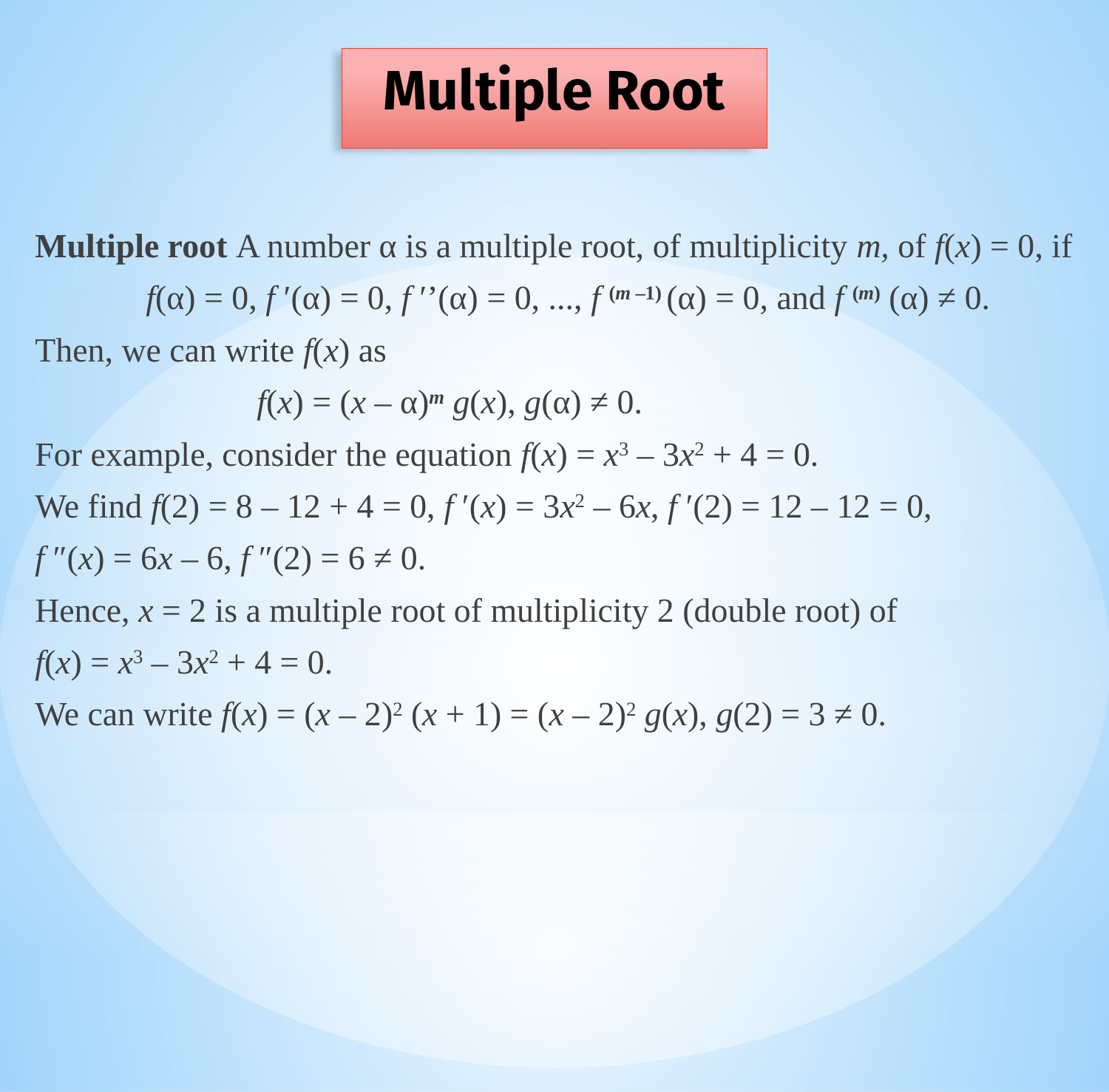

# Multiple Root
Multiple root A number α is a multiple root, of multiplicity m, of f(x) = 0, if
	f(α) = 0, f ′(α) = 0, f ′’(α) = 0, ..., f (m –1) (α) = 0, and f (m) (α) ≠ 0.
Then, we can write f(x) as
		f(x) = (x – α)m g(x), g(α) ≠ 0.
For example, consider the equation f(x) = x3 – 3x2 + 4 = 0.
We find f(2) = 8 – 12 + 4 = 0, f ′(x) = 3x2 – 6x, f ′(2) = 12 – 12 = 0,
f ″(x) = 6x – 6, f ″(2) = 6 ≠ 0.
Hence, x = 2 is a multiple root of multiplicity 2 (double root) of
f(x) = x3 – 3x2 + 4 = 0.
We can write f(x) = (x – 2)2 (x + 1) = (x – 2)2 g(x), g(2) = 3 ≠ 0.